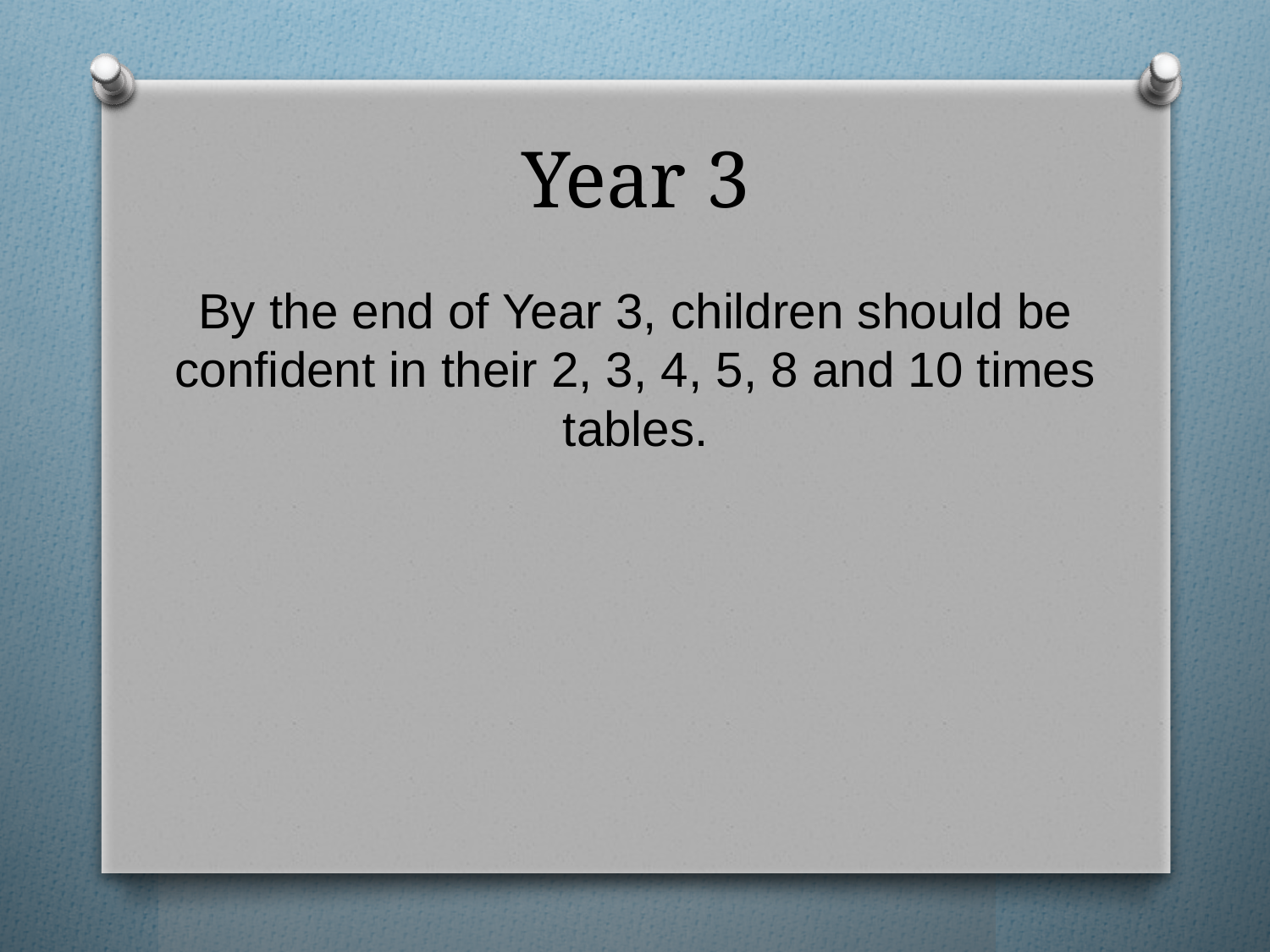

# Year 3
By the end of Year 3, children should be confident in their 2, 3, 4, 5, 8 and 10 times tables.